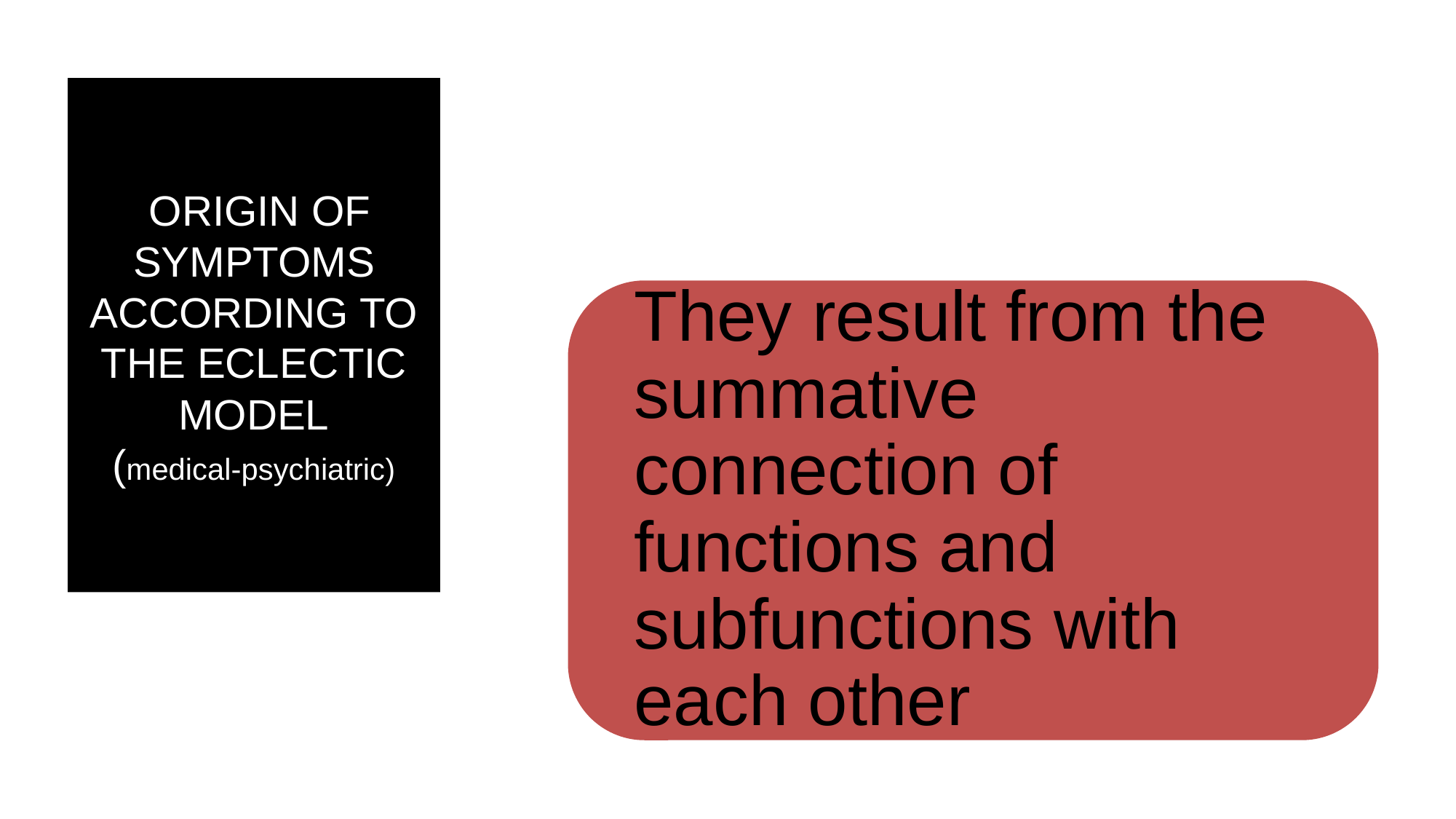

# ORIGIN OF SYMPTOMS ACCORDING TO THE ECLECTIC MODEL (medical-psychiatric)
They result from the summative connection of functions and subfunctions with each other